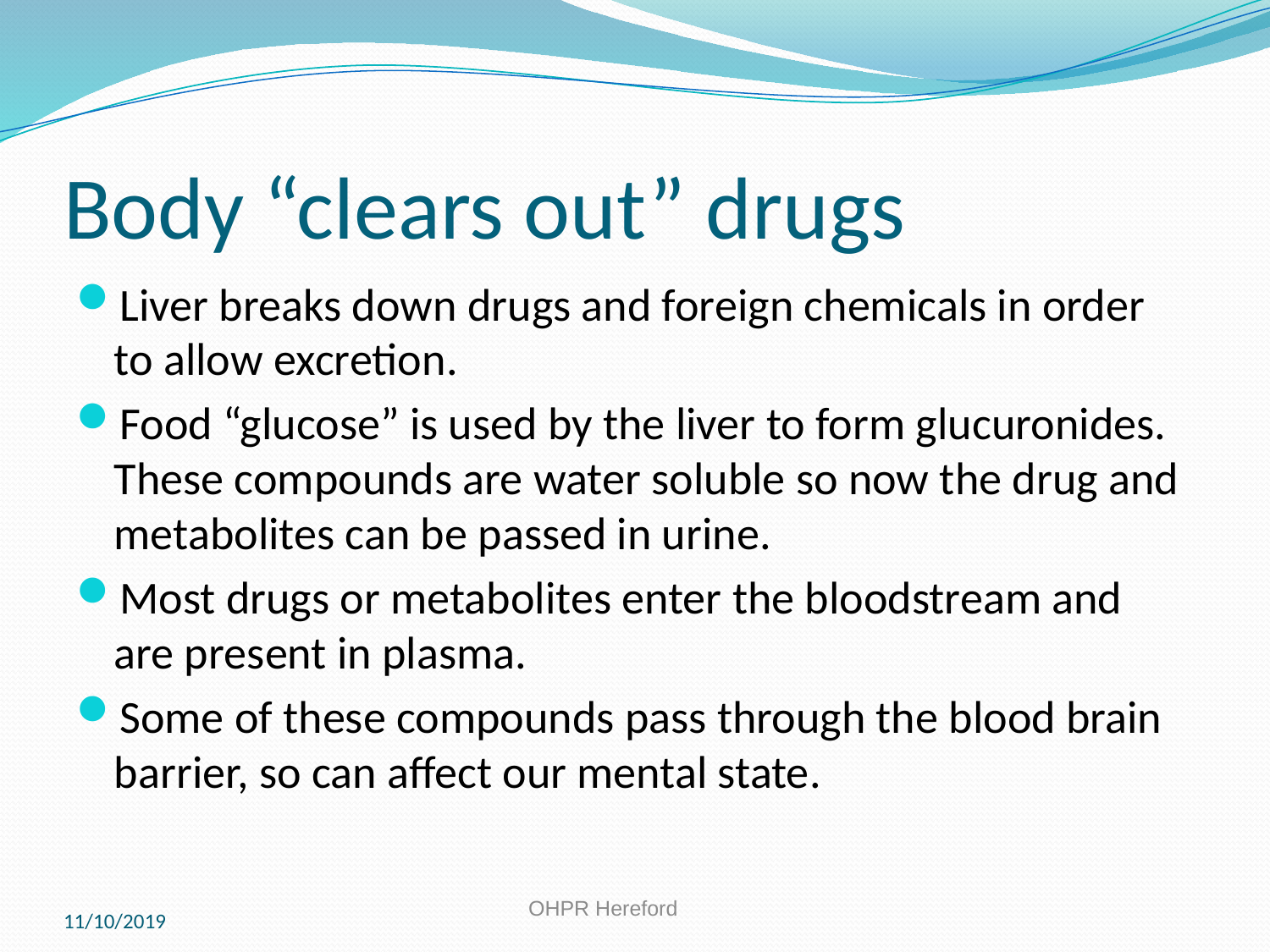

# Body “clears out” drugs
Liver breaks down drugs and foreign chemicals in order to allow excretion.
Food “glucose” is used by the liver to form glucuronides. These compounds are water soluble so now the drug and metabolites can be passed in urine.
Most drugs or metabolites enter the bloodstream and are present in plasma.
Some of these compounds pass through the blood brain barrier, so can affect our mental state.
11/10/2019
OHPR Hereford